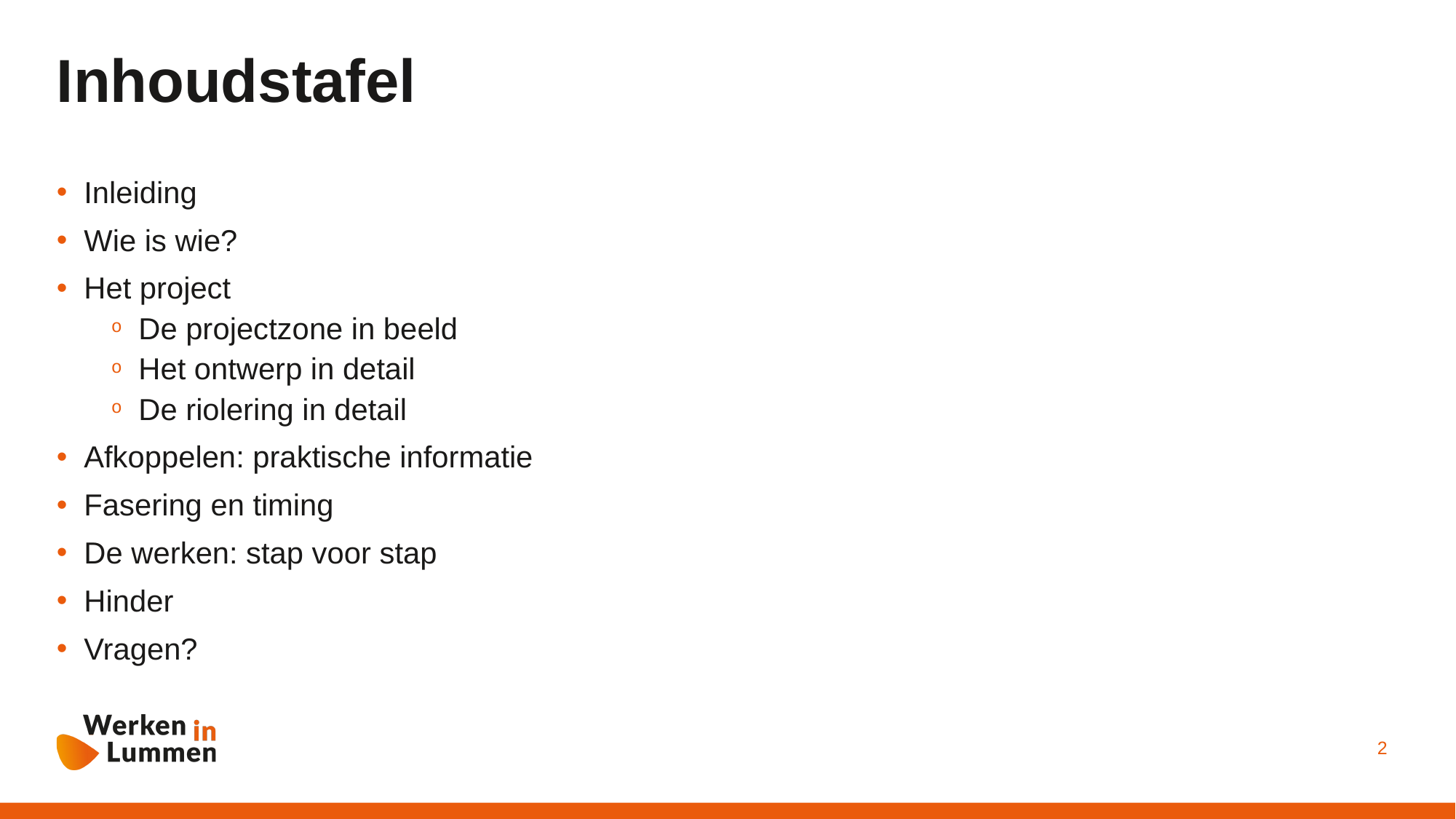

# Inhoudstafel
Inleiding
Wie is wie?
Het project
De projectzone in beeld
Het ontwerp in detail
De riolering in detail
Afkoppelen: praktische informatie
Fasering en timing
De werken: stap voor stap
Hinder
Vragen?
2